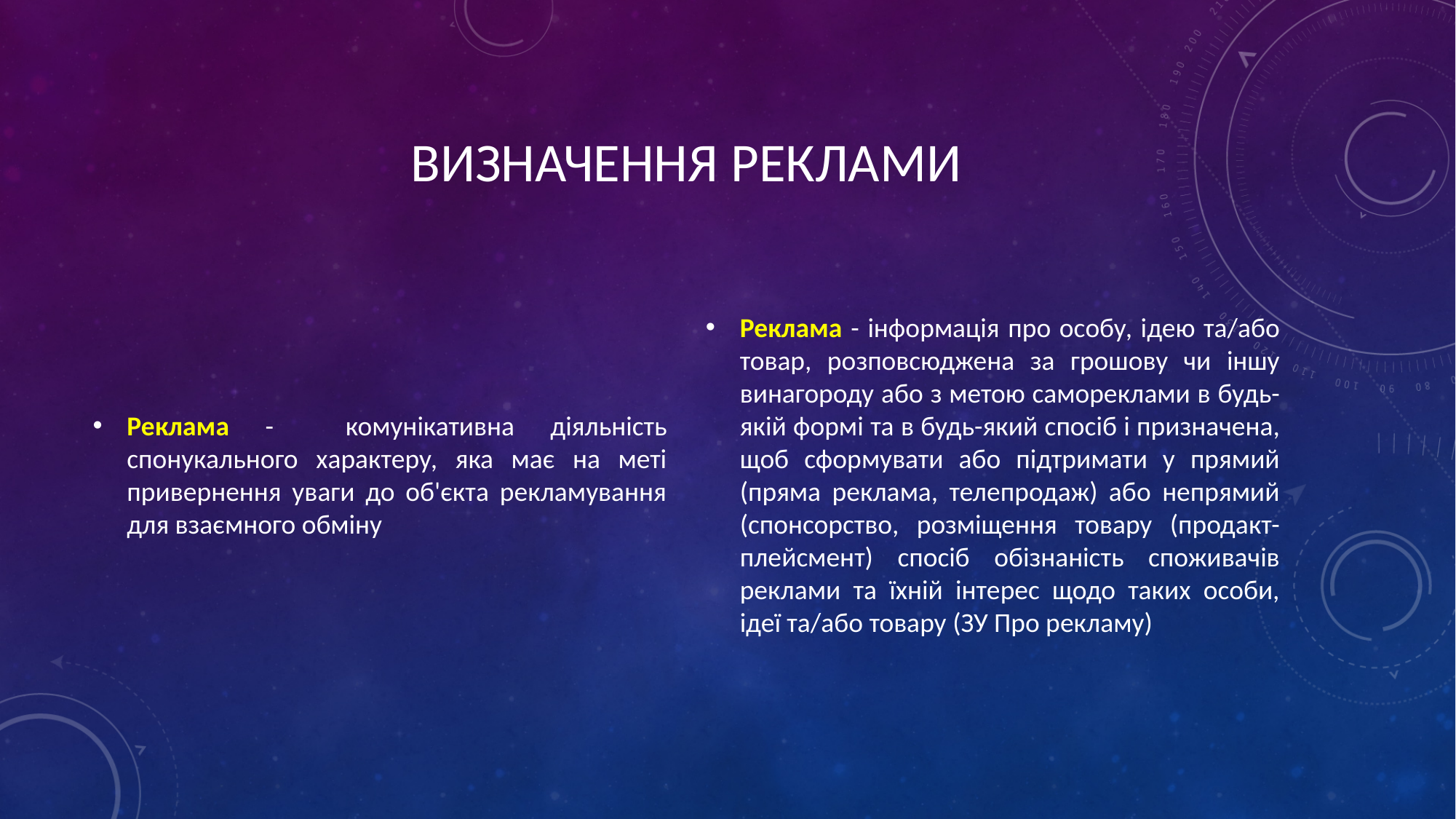

# Визначення реклами
Реклама -  комунікативна діяльність спонукального характеру, яка має на меті привернення уваги до об'єкта рекламування для взаємного обміну
Реклама - інформація про особу, ідею та/або товар, розповсюджена за грошову чи іншу винагороду або з метою самореклами в будь-якій формі та в будь-який спосіб і призначена, щоб сформувати або підтримати у прямий (пряма реклама, телепродаж) або непрямий (спонсорство, розміщення товару (продакт-плейсмент) спосіб обізнаність споживачів реклами та їхній інтерес щодо таких особи, ідеї та/або товару (ЗУ Про рекламу)